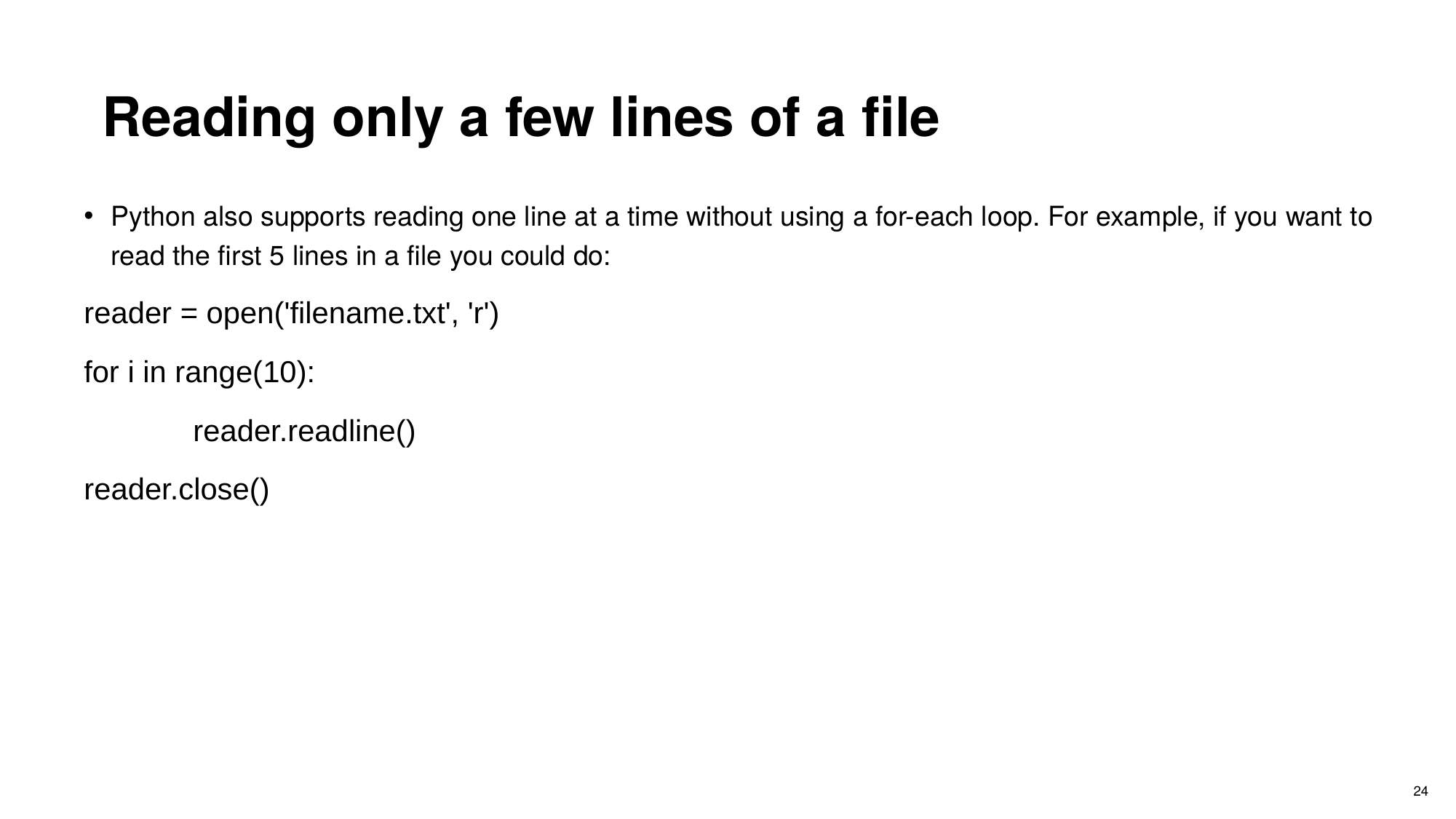

Reading only a few lines of a file

Python also supports reading one line at a time without using a for-each loop. For example, if you want to read the first 5 lines in a file you could do:
reader = open('filename.txt', 'r')
for i in range(10):
  	reader.readline()
reader.close()
24